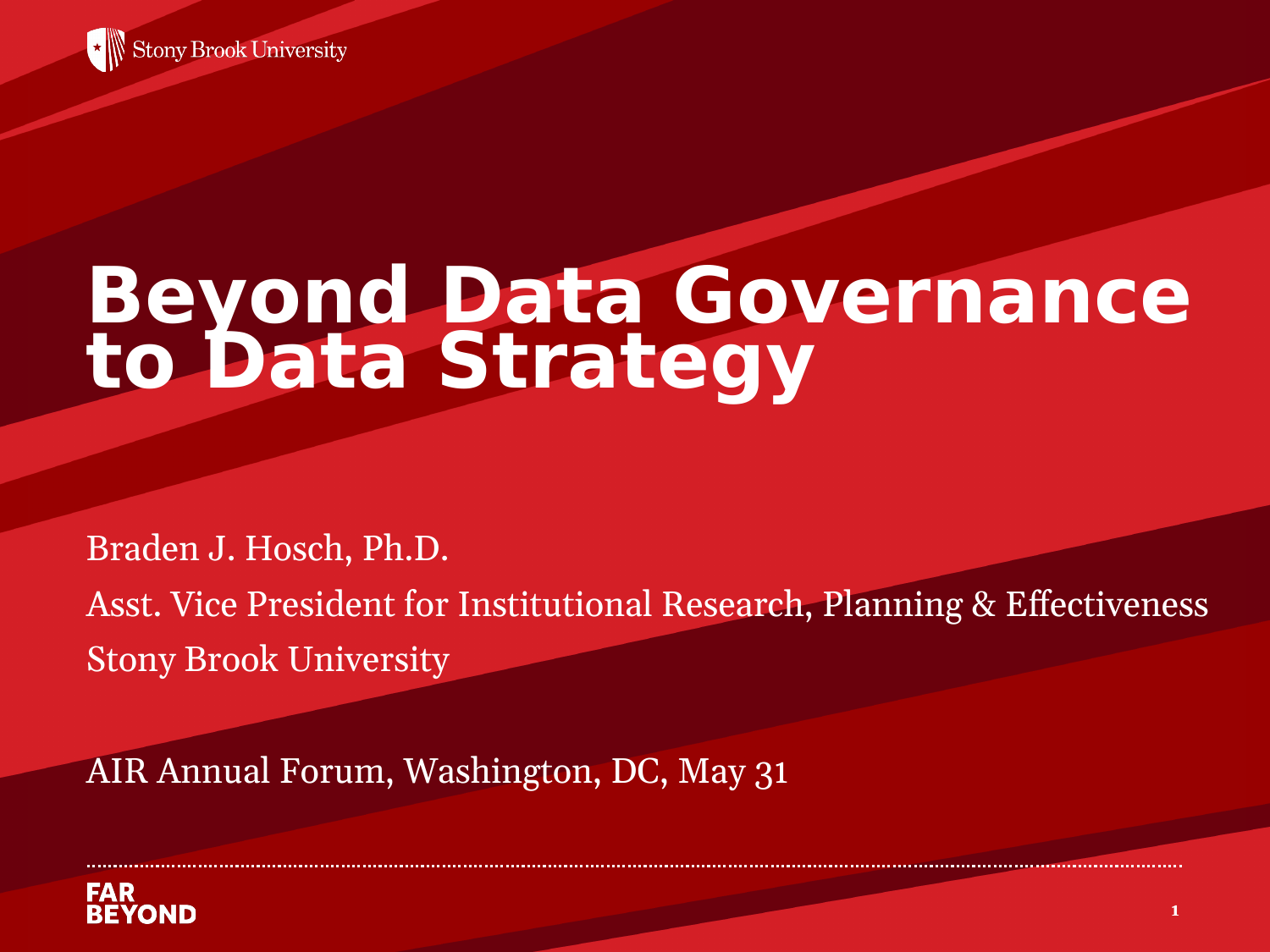

# Beyond Data Governance to Data Strategy
Braden J. Hosch, Ph.D.
Asst. Vice President for Institutional Research, Planning & Effectiveness
Stony Brook University

AIR Annual Forum, Washington, DC, May 31
1